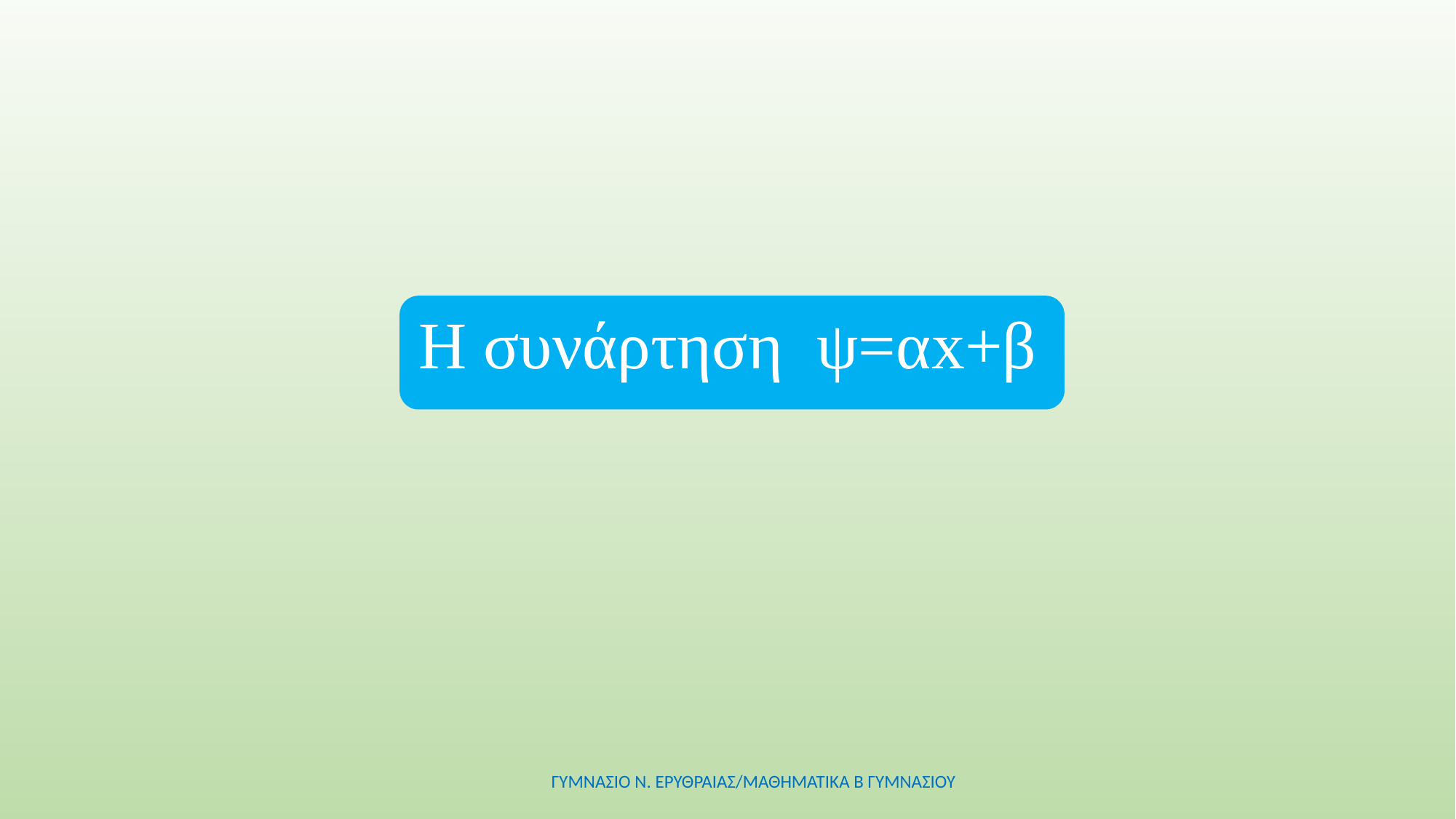

# Η συνάρτηση  ψ=αx+β

ΓΥΜΝΑΣΙΟ Ν. ΕΡΥΘΡΑΙΑΣ/ΜΑΘΗΜΑΤΙΚΑ Β ΓΥΜΝΑΣΙΟΥ